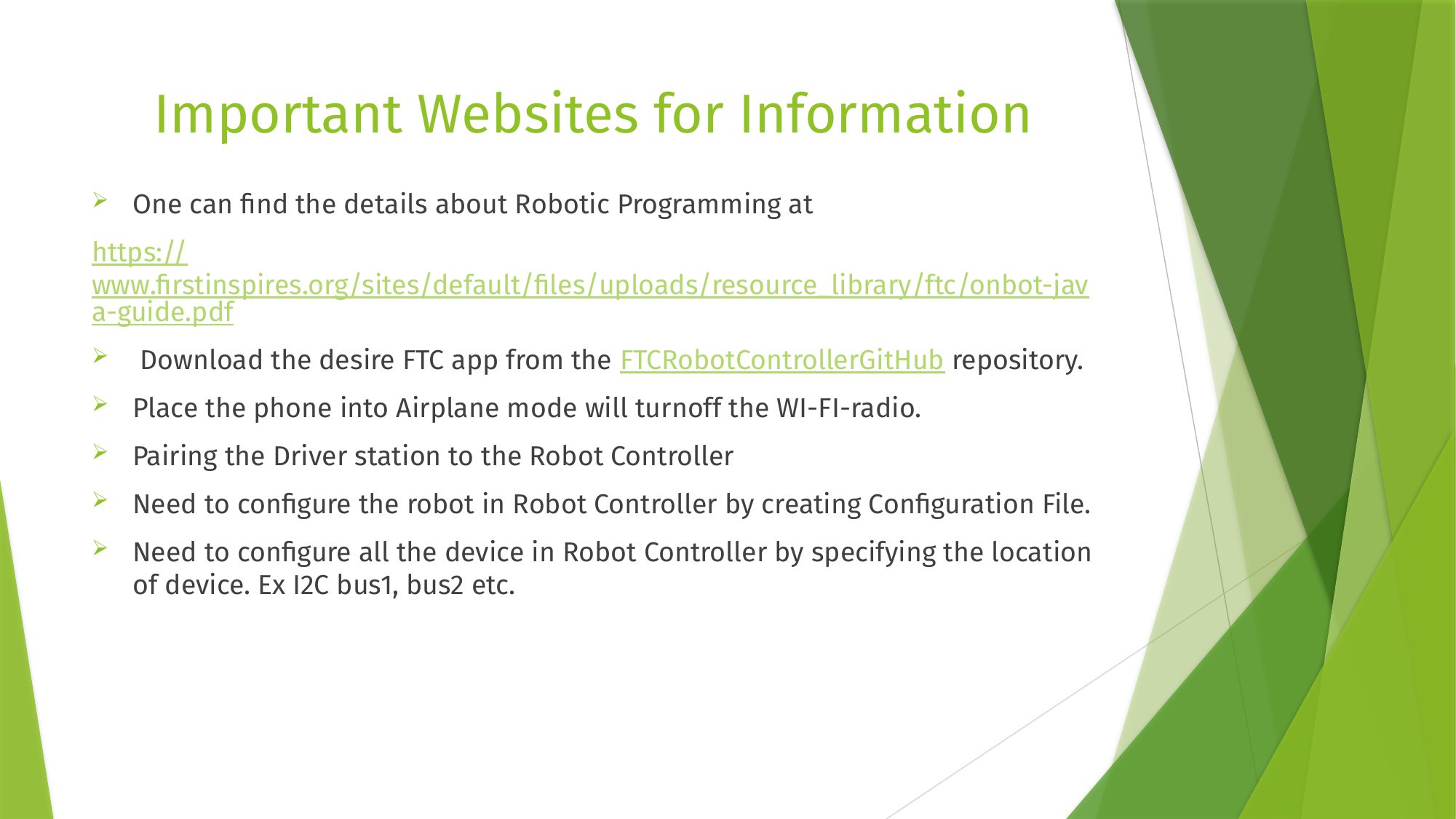

# Important Websites for Information
One can find the details about Robotic Programming at
https://www.firstinspires.org/sites/default/files/uploads/resource_library/ftc/onbot-java-guide.pdf
 Download the desire FTC app from the FTCRobotControllerGitHub repository.
Place the phone into Airplane mode will turnoff the WI-FI-radio.
Pairing the Driver station to the Robot Controller
Need to configure the robot in Robot Controller by creating Configuration File.
Need to configure all the device in Robot Controller by specifying the location of device. Ex I2C bus1, bus2 etc.